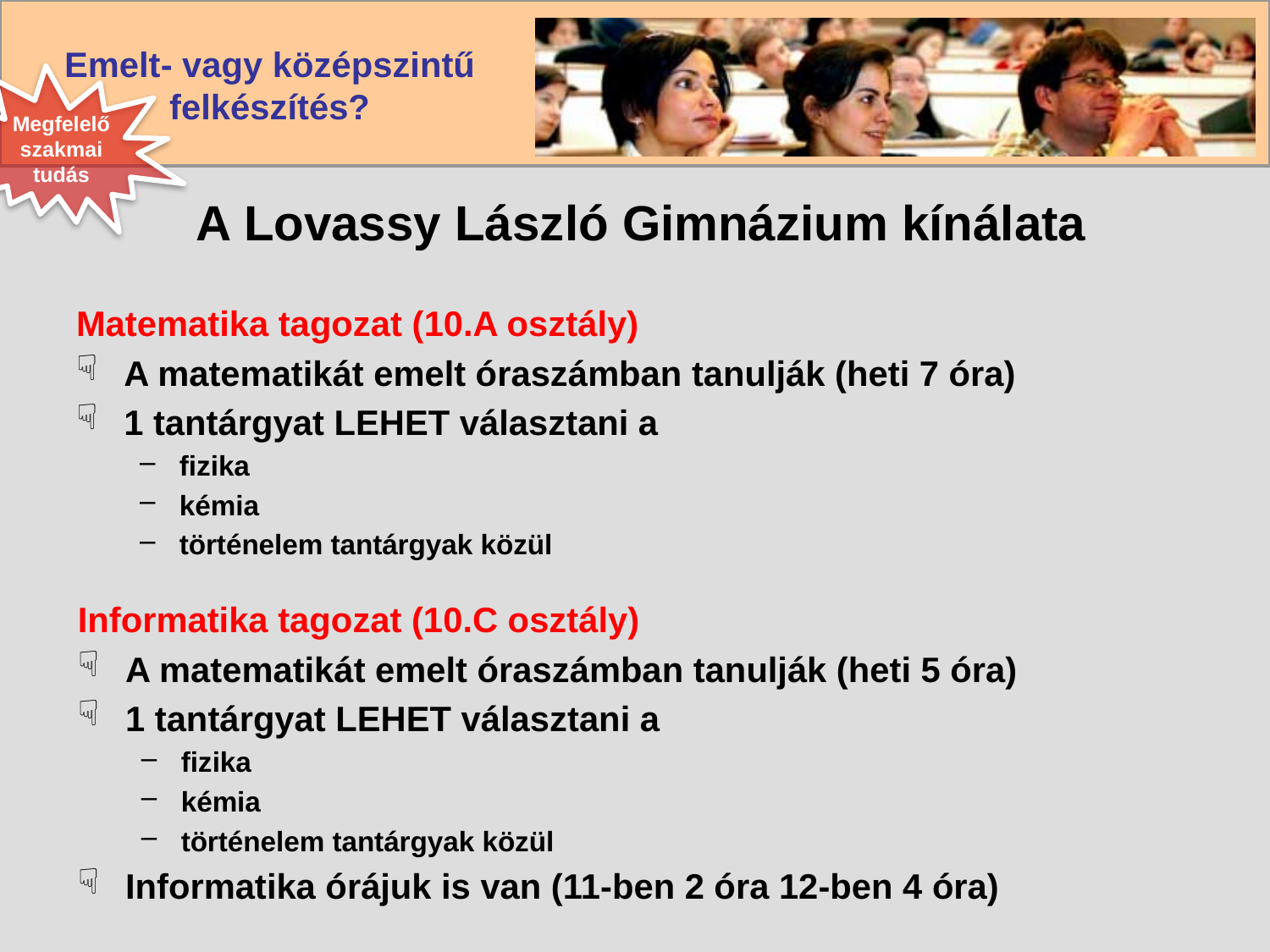

Megfelelő szakmai tudás
# A Lovassy László Gimnázium kínálata
Matematika tagozat (10.A osztály)
A matematikát emelt óraszámban tanulják (heti 7 óra)
1 tantárgyat LEHET választani a
fizika
kémia
történelem tantárgyak közül
Informatika tagozat (10.C osztály)
A matematikát emelt óraszámban tanulják (heti 5 óra)
1 tantárgyat LEHET választani a
fizika
kémia
történelem tantárgyak közül
Informatika órájuk is van (11-ben 2 óra 12-ben 4 óra)